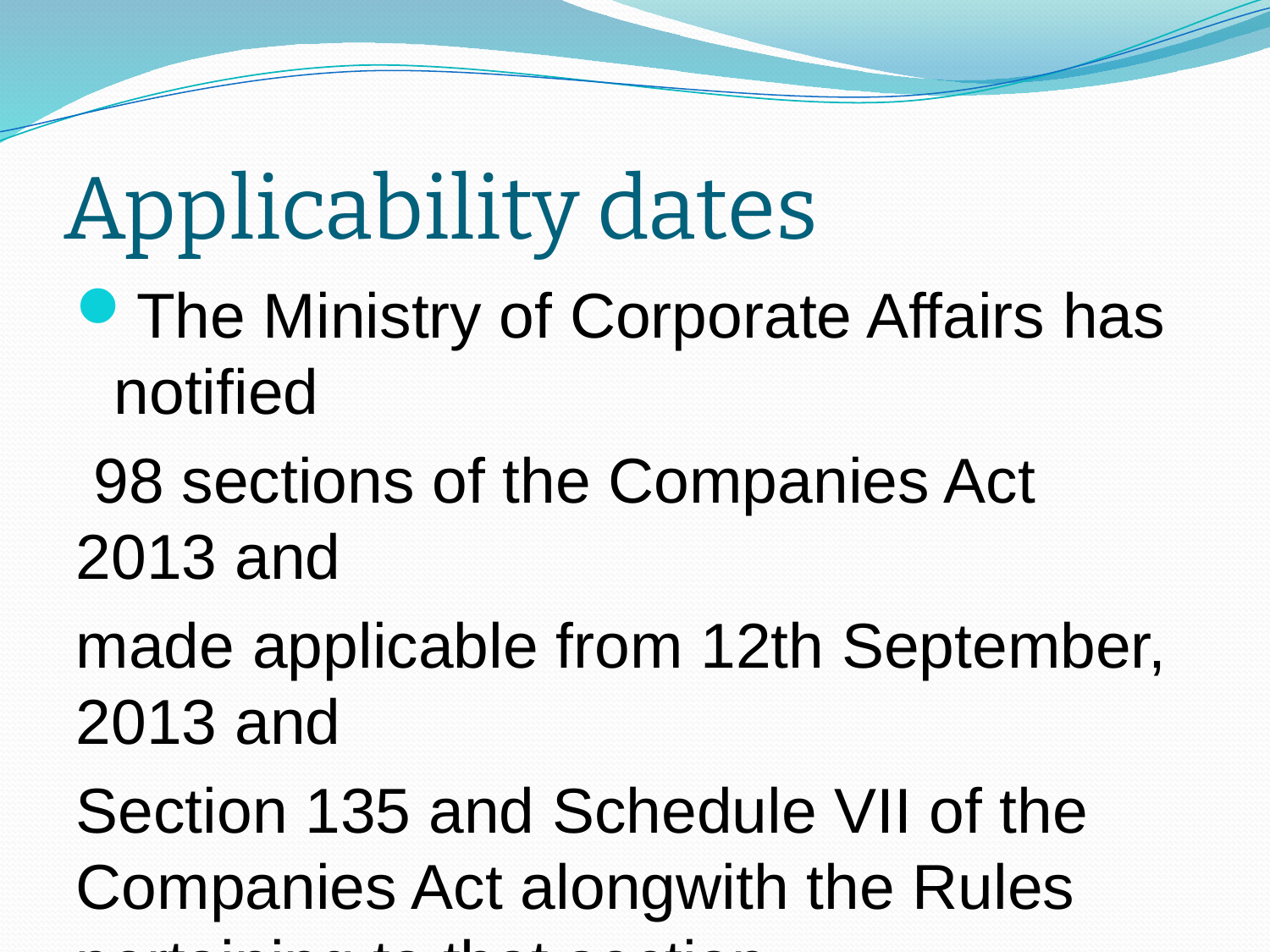

# Applicability dates
The Ministry of Corporate Affairs has notified
 98 sections of the Companies Act 2013 and
made applicable from 12th September, 2013 and
Section 135 and Schedule VII of the Companies Act alongwith the Rules pertaining to that section
were notified in February, 2014.